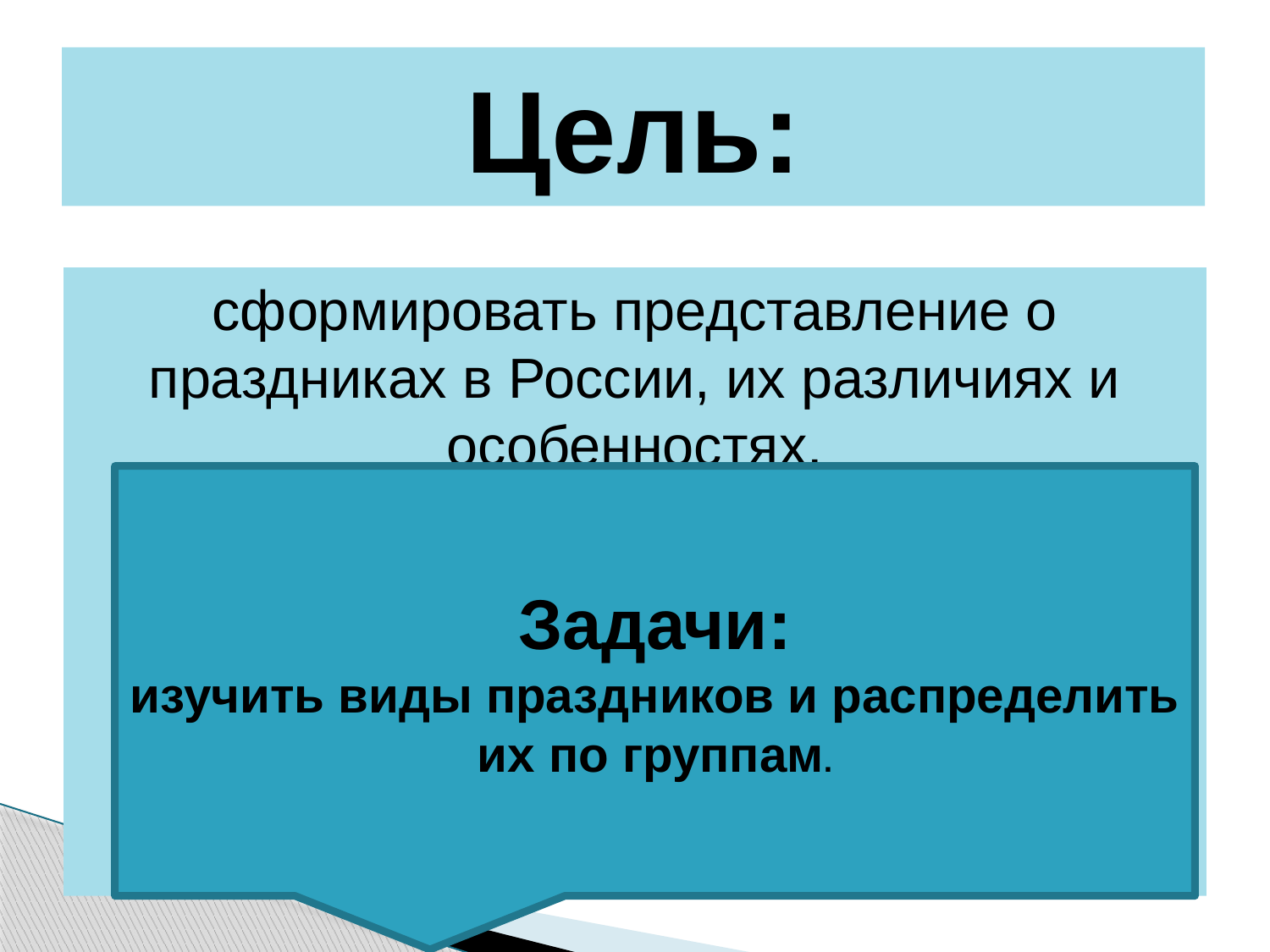

# Цель:
сформировать представление о праздниках в России, их различиях и особенностях.

Задачи:
изучить виды праздников и распределить их по группам.